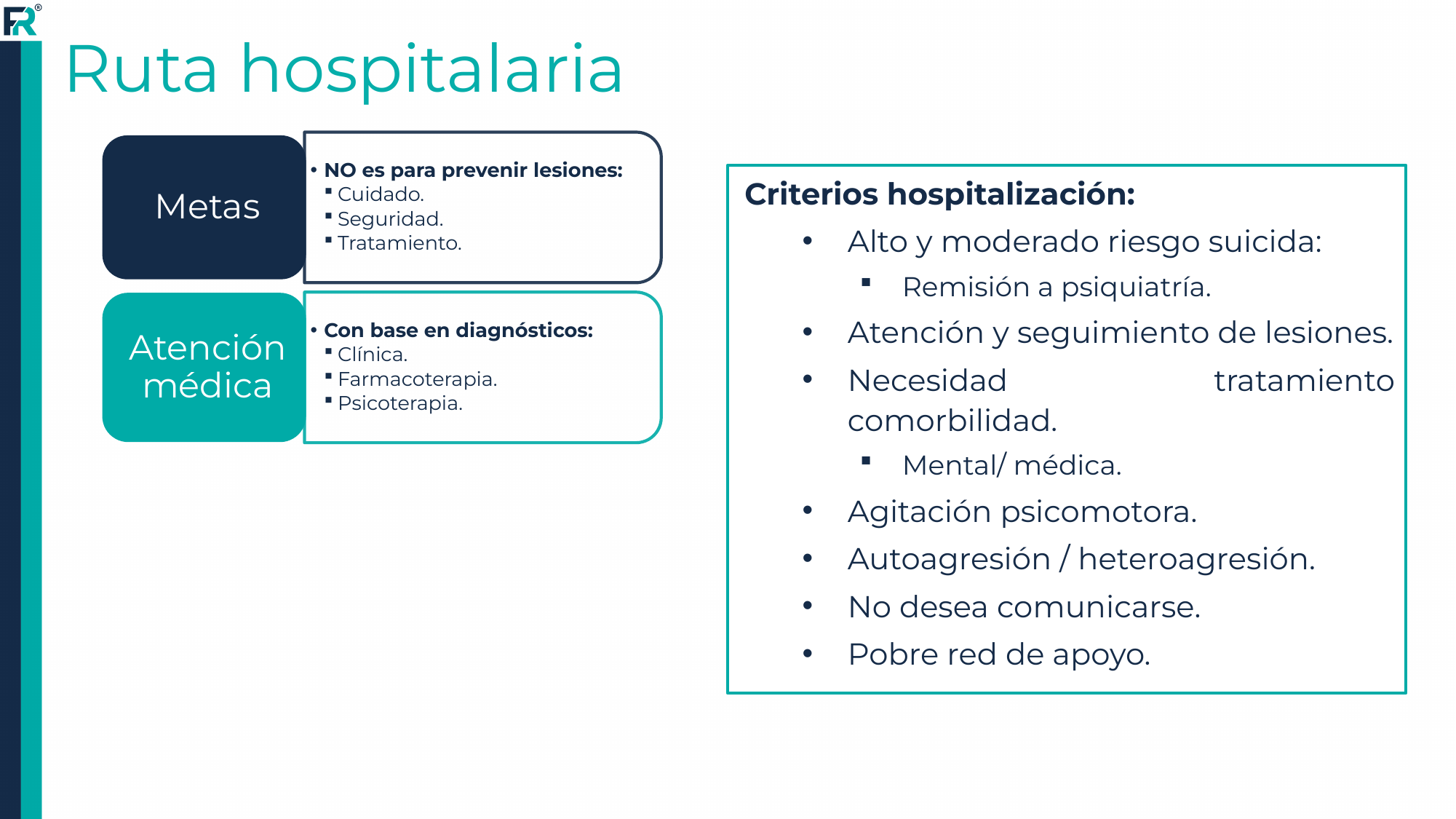

# Ruta hospitalaria
NO es para prevenir lesiones:
Cuidado.
Seguridad.
Tratamiento.
Metas
Con base en diagnósticos:
Clínica.
Farmacoterapia.
Psicoterapia.
Atención médica
Criterios hospitalización:
Alto y moderado riesgo suicida:
Remisión a psiquiatría.
Atención y seguimiento de lesiones.
Necesidad tratamiento comorbilidad.
Mental/ médica.
Agitación psicomotora.
Autoagresión / heteroagresión.
No desea comunicarse.
Pobre red de apoyo.